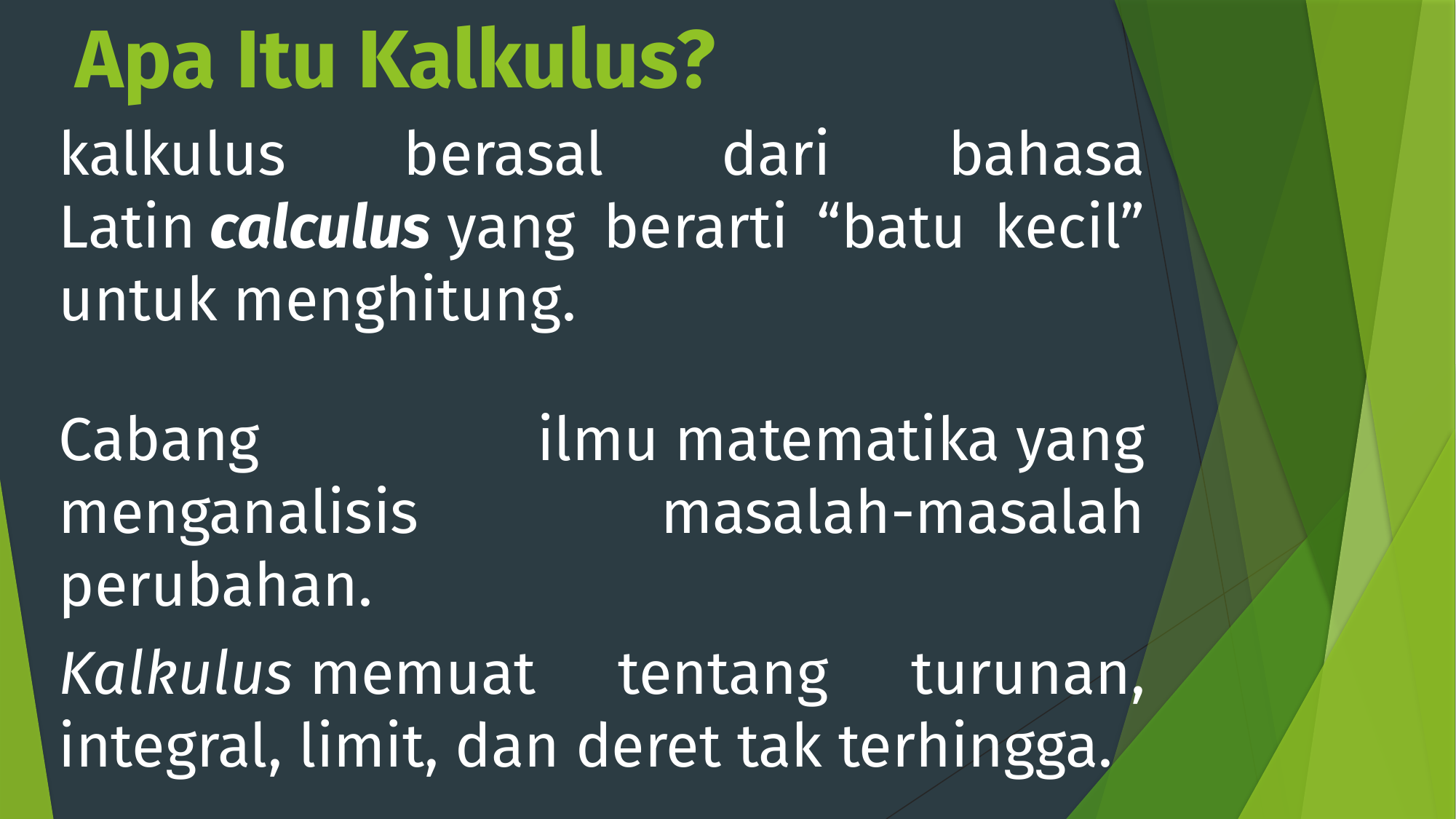

# Apa Itu Kalkulus?
kalkulus berasal dari bahasa Latin calculus yang berarti “batu kecil” untuk menghitung.

Cabang ilmu matematika yang menganalisis masalah-masalah perubahan.
Kalkulus memuat tentang turunan, integral, limit, dan deret tak terhingga.